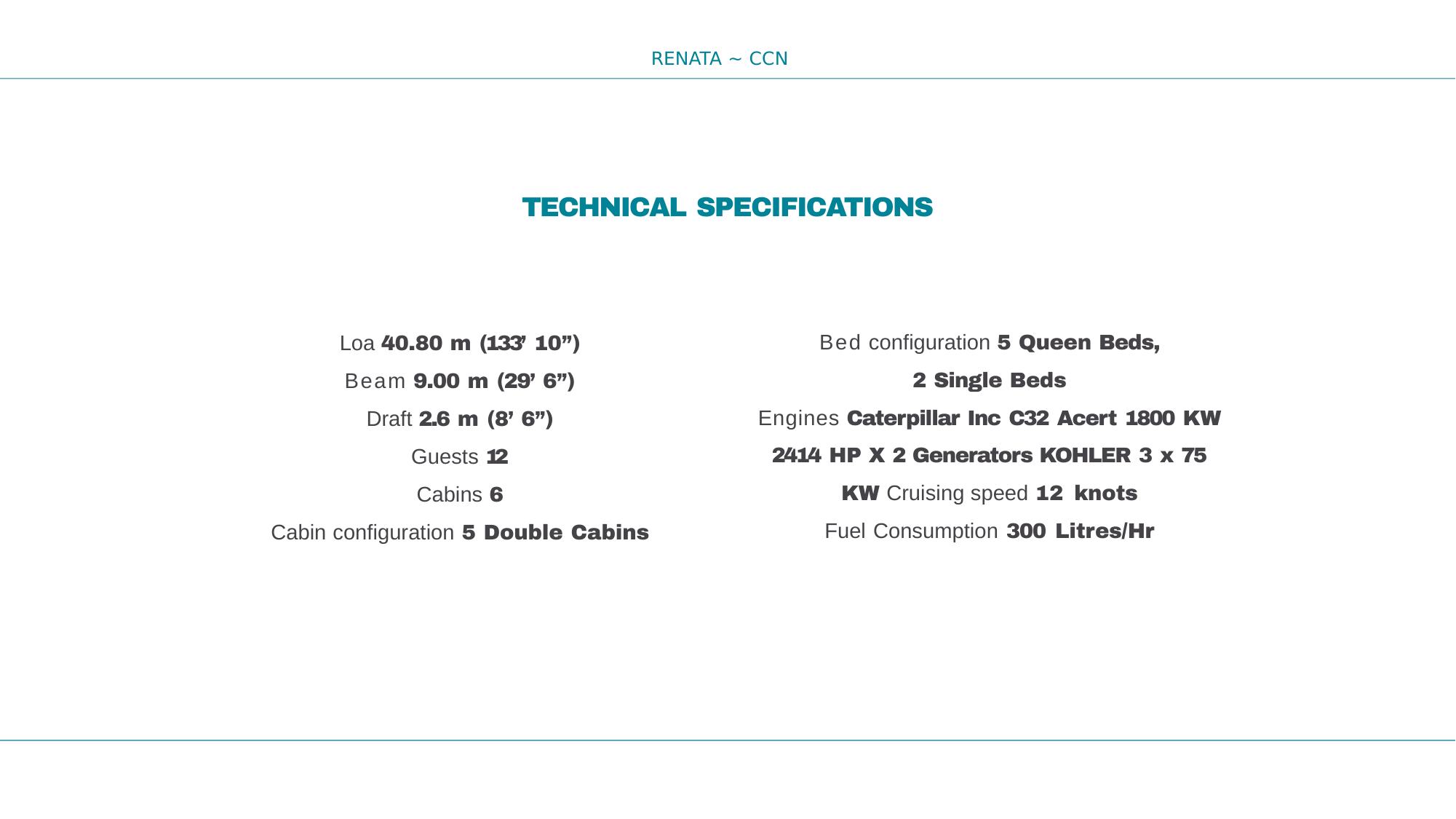

RENATA ~ CCN
# TECHNICAL SPECIFICATIONS
Loa 40.80 m (133’ 10”)
Beam 9.00 m (29’ 6”)
Draft 2.6 m (8’ 6”)
Guests 12
Cabins 6
Cabin configuration 5 Double Cabins
Bed configuration 5 Queen Beds, 2 Single Beds
Engines Caterpillar Inc C32 Acert 1800 KW 2414 HP X 2 Generators KOHLER 3 x 75 KW Cruising speed 12             knots
Fuel Consumption 300 Litres/Hr